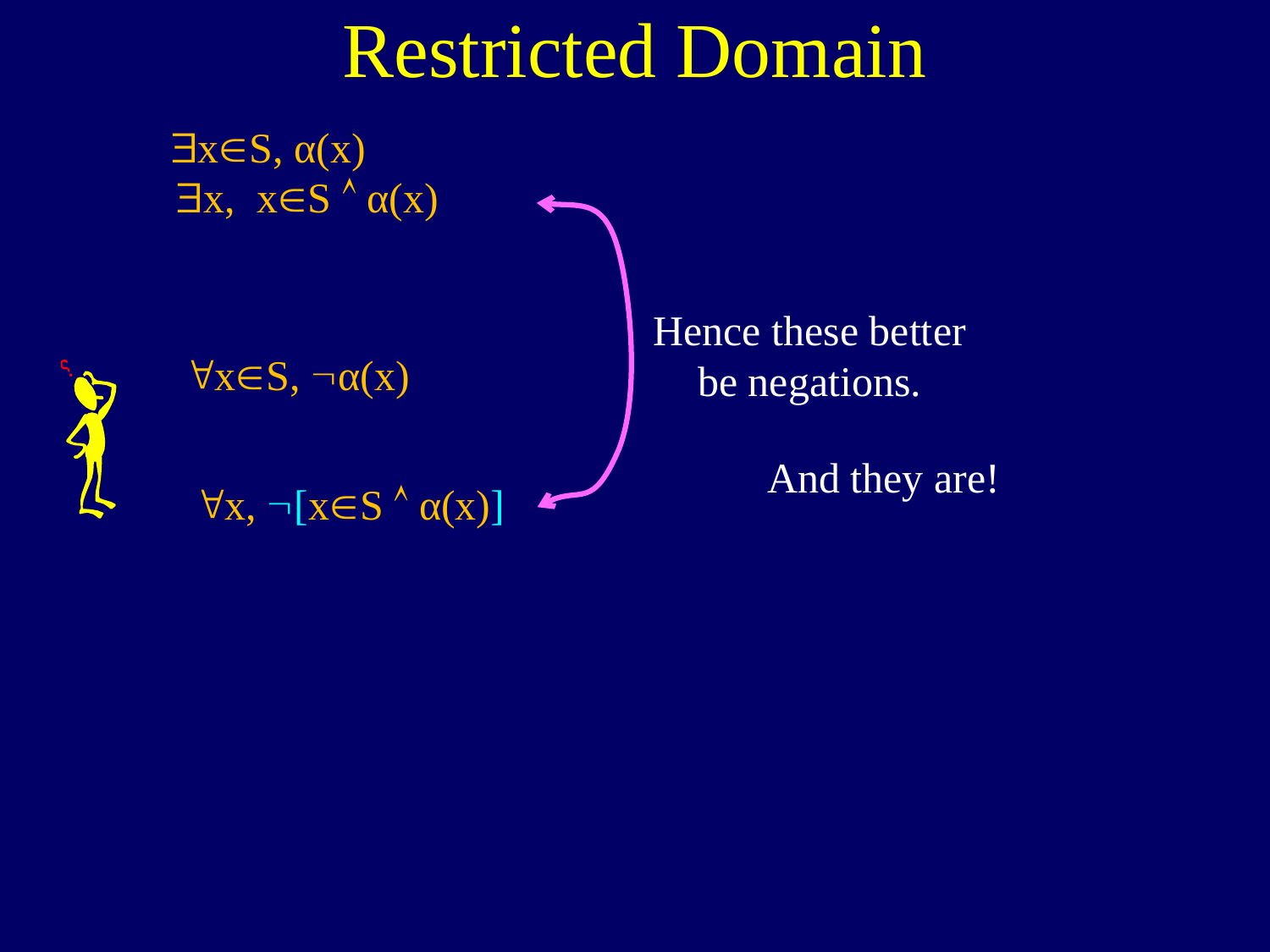

Restricted Domain
∃x∈S, α(x)
∃x,  x∈S ∧ α(x)

Hence these better be negations.
∀x∈S, ¬α(x)

And they are!
∀x, ¬[x∈S ∧ α(x)]